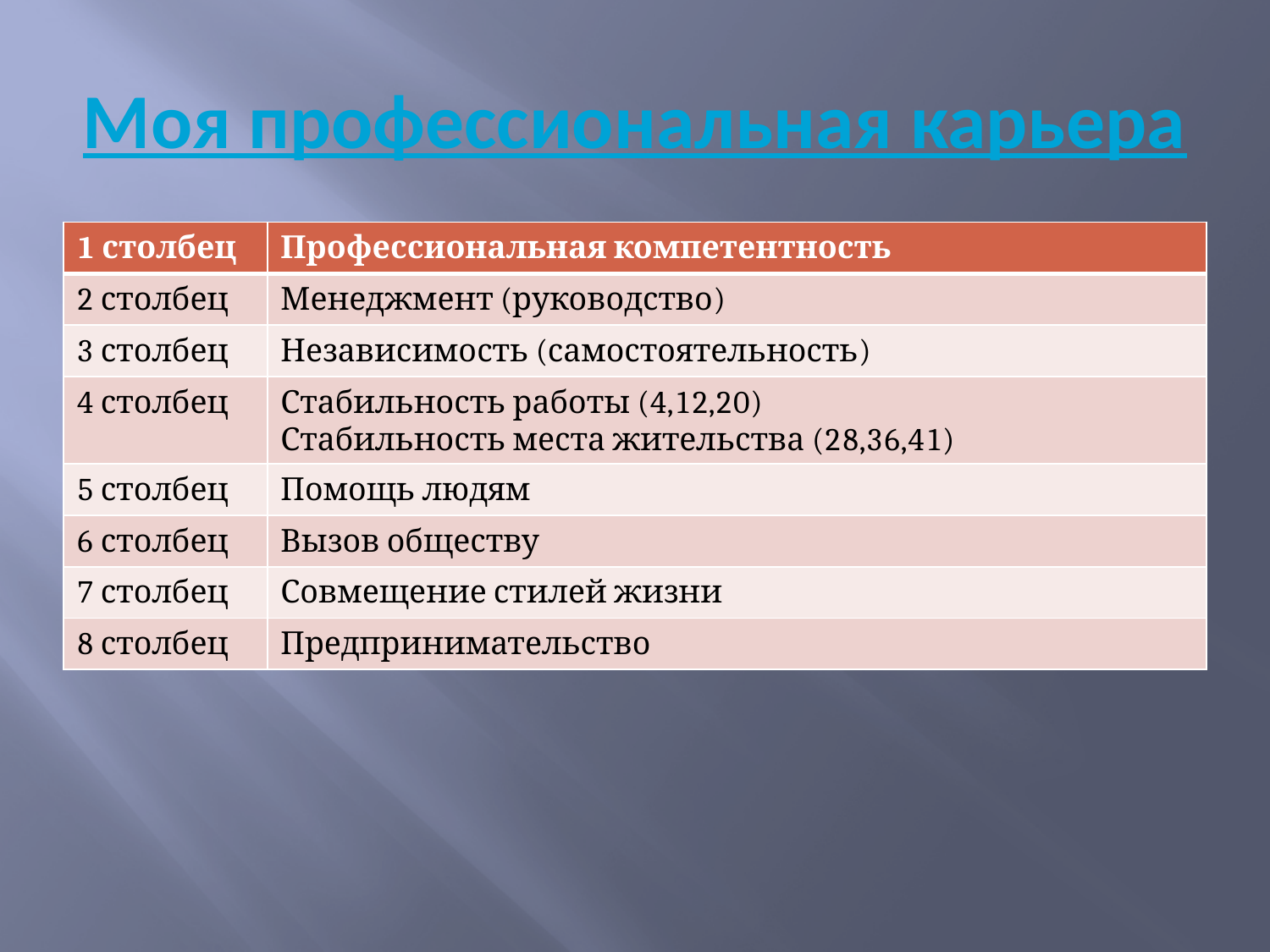

# Моя профессиональная карьера
| 1 столбец | Профессиональная компетентность |
| --- | --- |
| 2 столбец | Менеджмент (руководство) |
| 3 столбец | Независимость (самостоятельность) |
| 4 столбец | Стабильность работы (4,12,20) Стабильность места жительства (28,36,41) |
| 5 столбец | Помощь людям |
| 6 столбец | Вызов обществу |
| 7 столбец | Совмещение стилей жизни |
| 8 столбец | Предпринимательство |